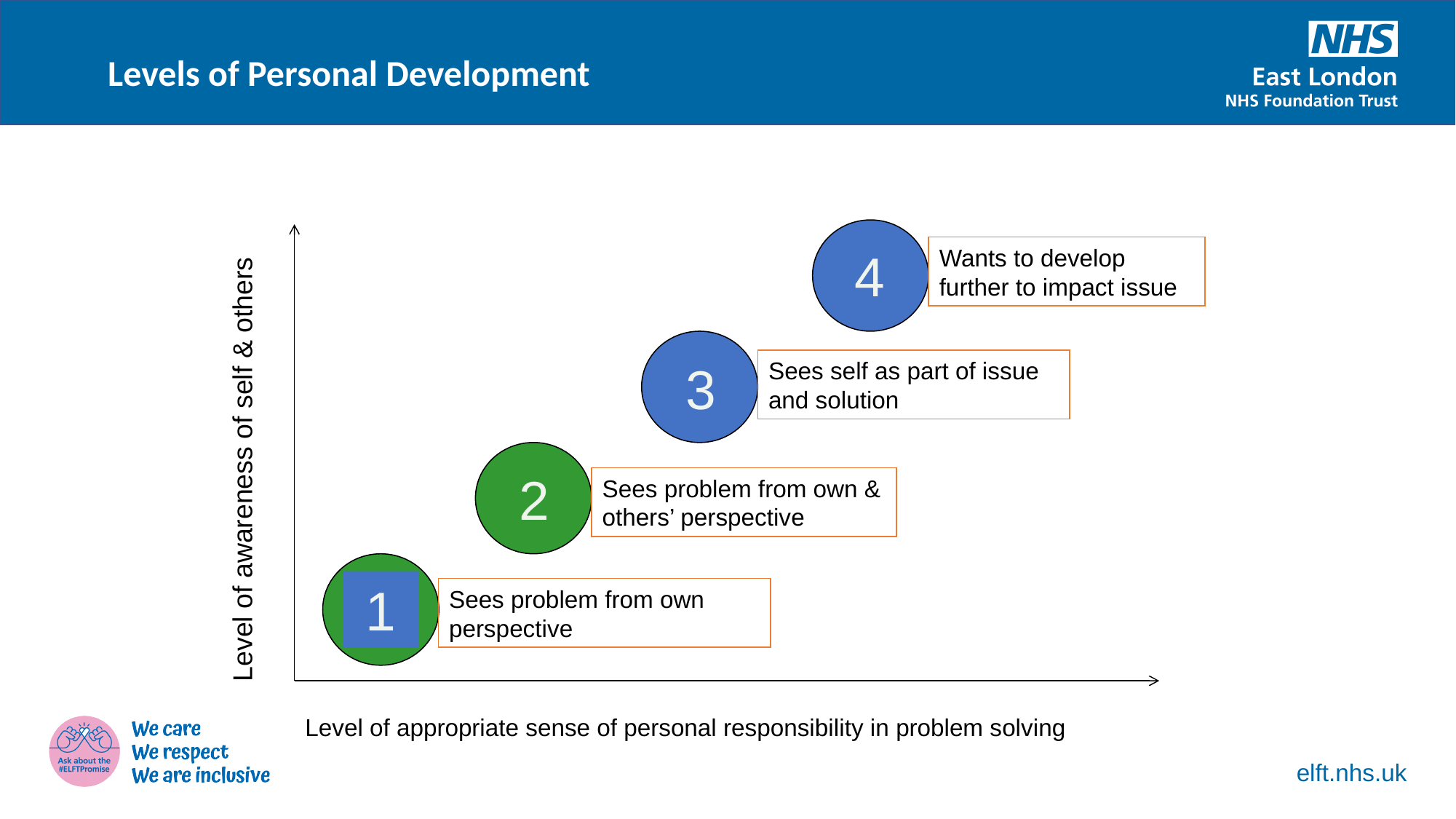

Levels of Personal Development

Wants to develop further to impact issue
4

3
Sees self as part of issue and solution
Level of awareness of self & others

2
Sees problem from own & others’ perspective

1
Sees problem from own perspective
Level of appropriate sense of personal responsibility in problem solving